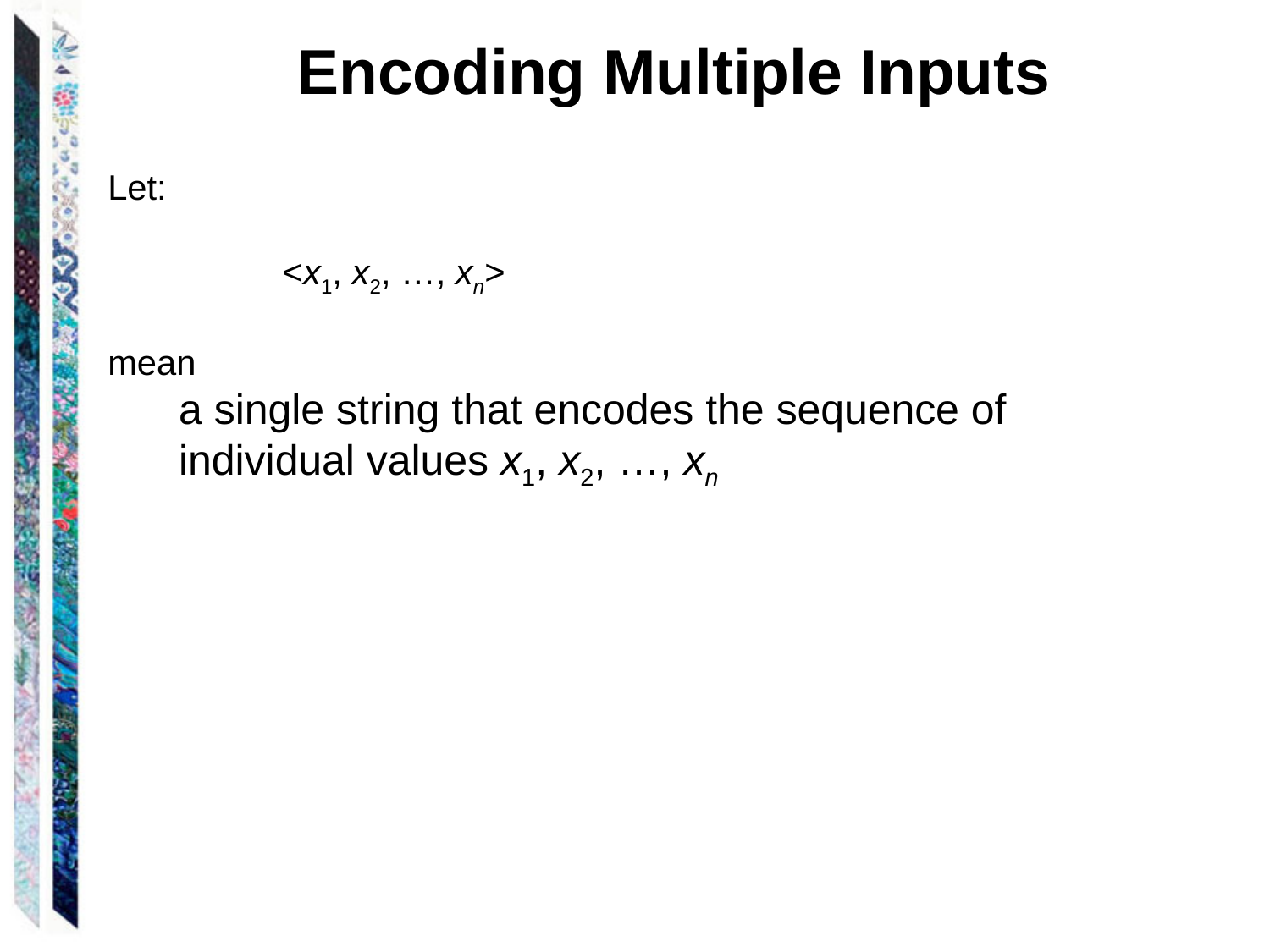

Encoding Multiple Inputs
Let:

		<x1, x2, …, xn>

mean
      a single string that encodes the sequence of
      individual values x1, x2, …, xn